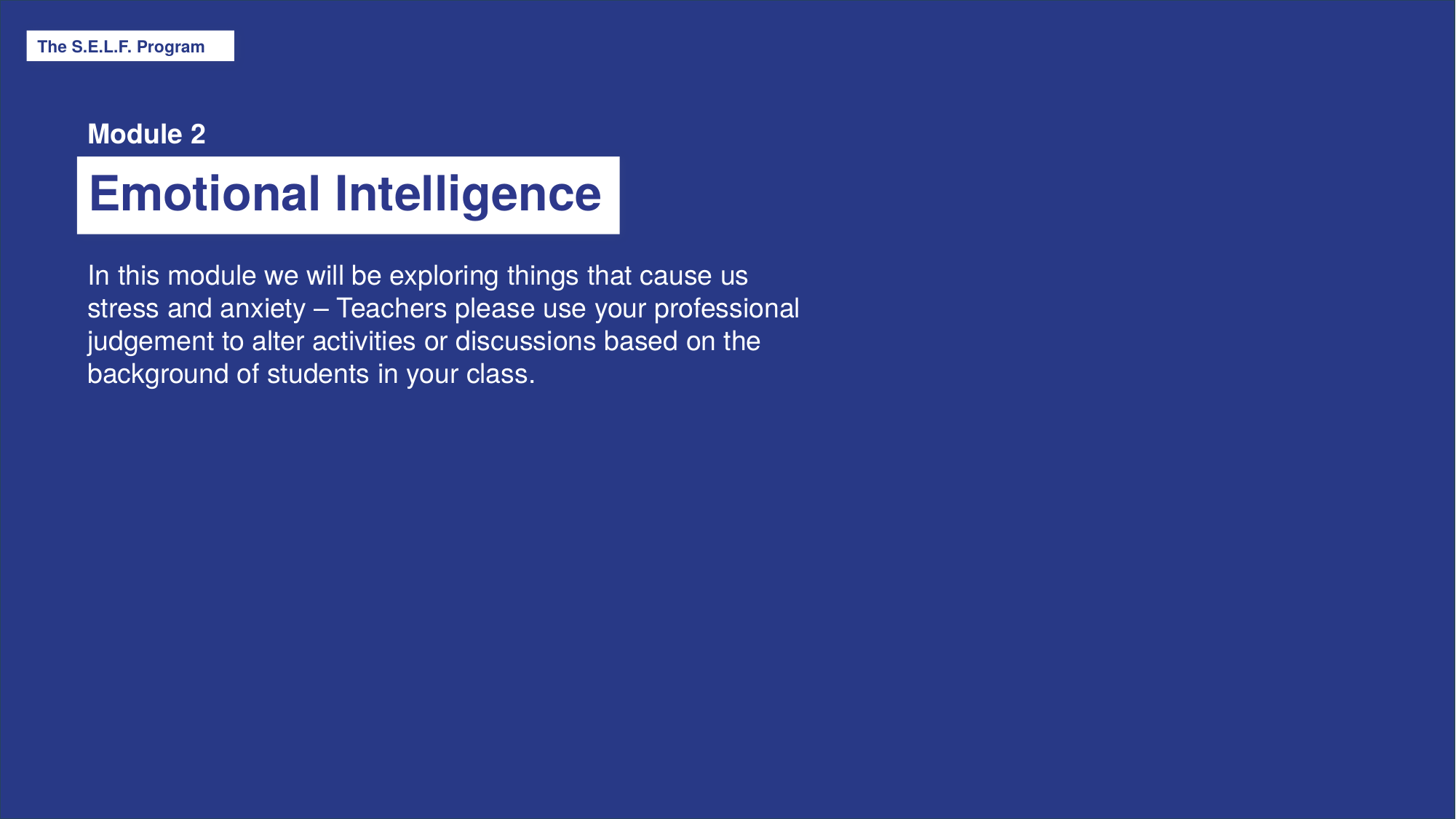

The S.E.L.F. Program
The S.E.L.F. Program

Module 2

Emotional Intelligence
In this module we will be exploring things that cause us stress and anxiety – Teachers please use your professional judgement to alter activities or discussions based on the background of students in your class.